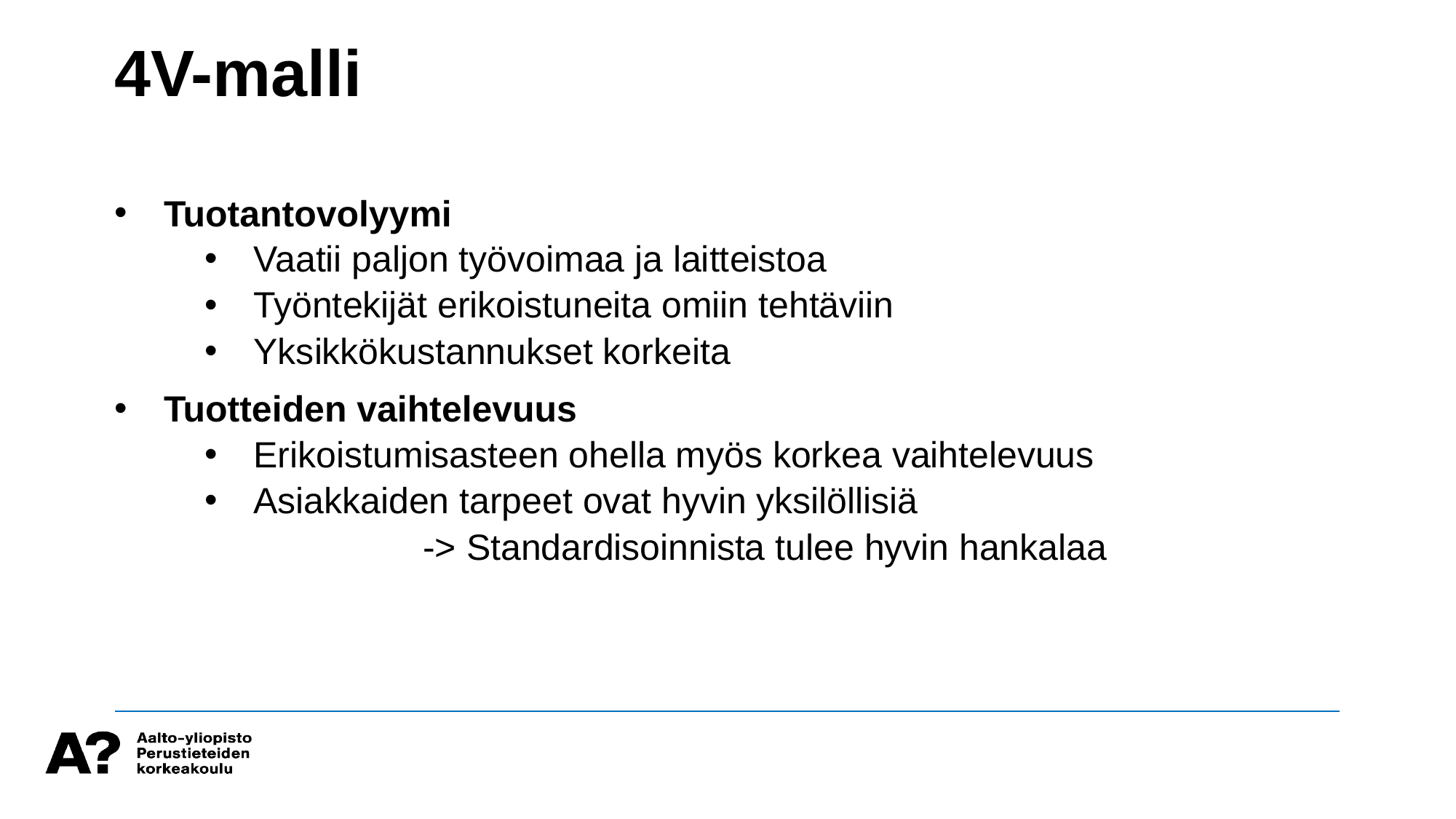

4V-malli
Tuotantovolyymi
Vaatii paljon työvoimaa ja laitteistoa
Työntekijät erikoistuneita omiin tehtäviin
Yksikkökustannukset korkeita
Tuotteiden vaihtelevuus
Erikoistumisasteen ohella myös korkea vaihtelevuus
Asiakkaiden tarpeet ovat hyvin yksilöllisiä
		-> Standardisoinnista tulee hyvin hankalaa